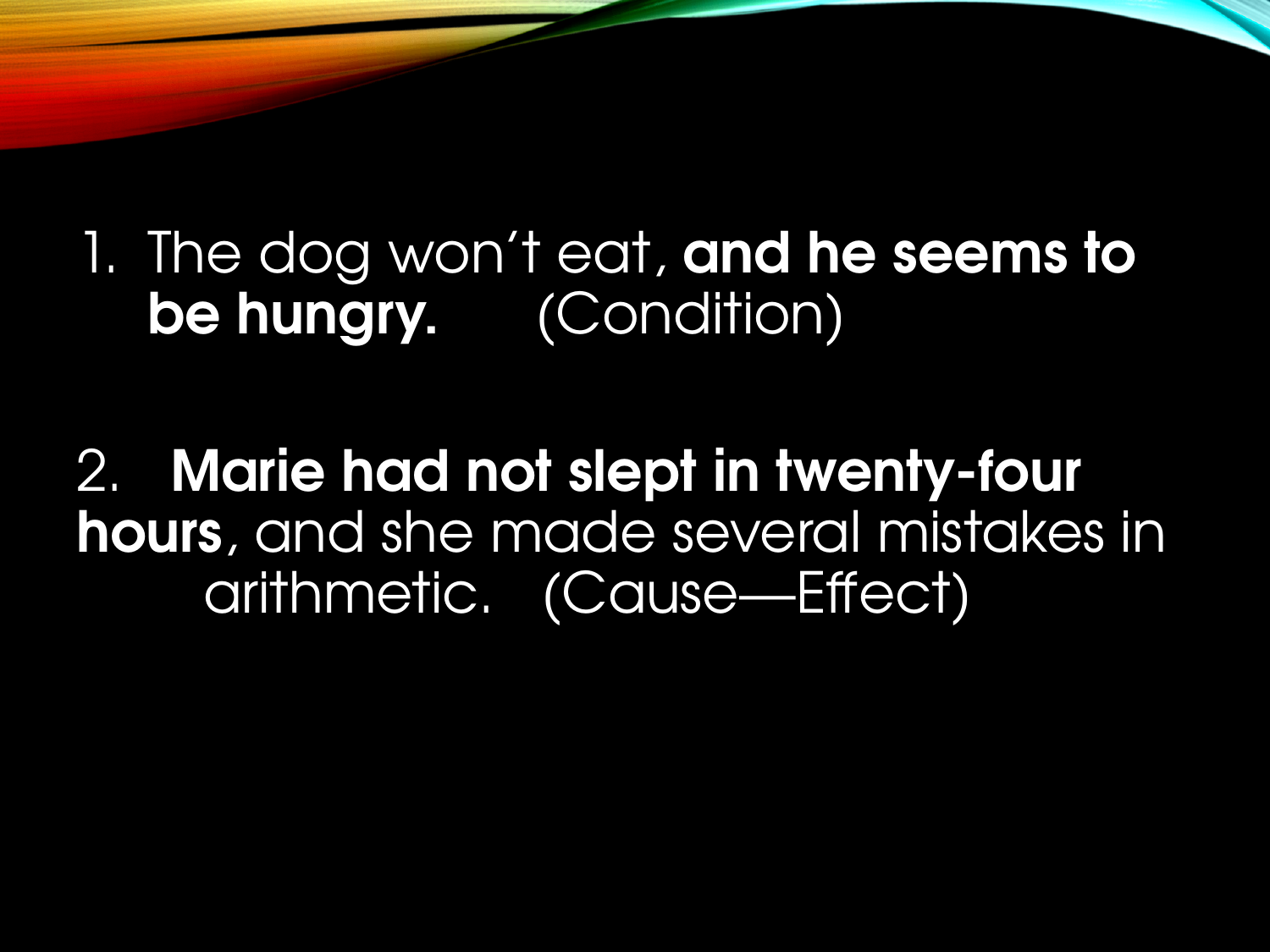

# 5

The dog won’t eat, and he seems to be hungry.      (Condition)

2.   Marie had not slept in twenty-four hours, and she made several mistakes in 	arithmetic.   (Cause—Effect)